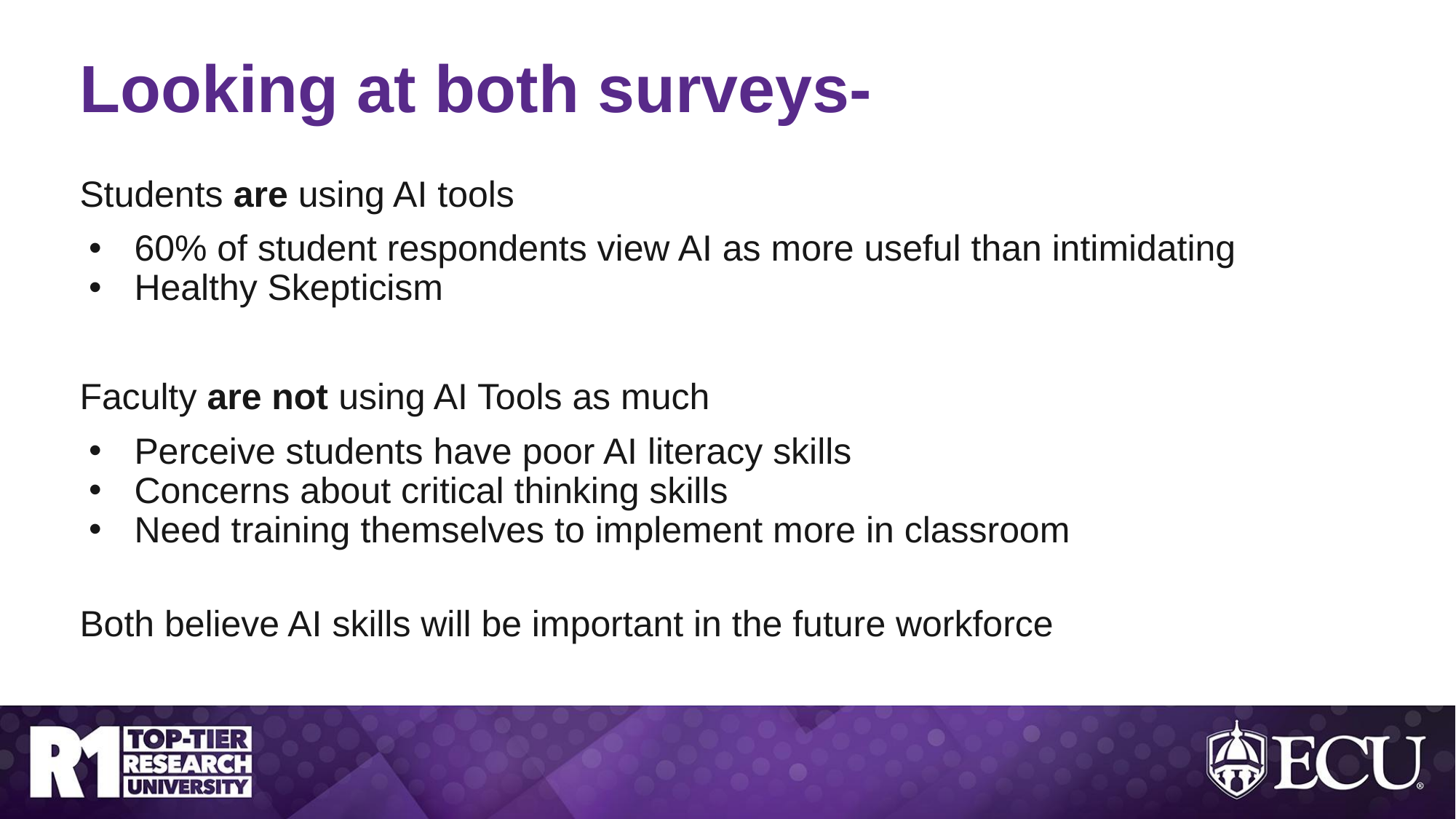

# Looking at both surveys-
Students are using AI tools
60% of student respondents view AI as more useful than intimidating
Healthy Skepticism

Faculty are not using AI Tools as much
Perceive students have poor AI literacy skills
Concerns about critical thinking skills
Need training themselves to implement more in classroom
Both believe AI skills will be important in the future workforce